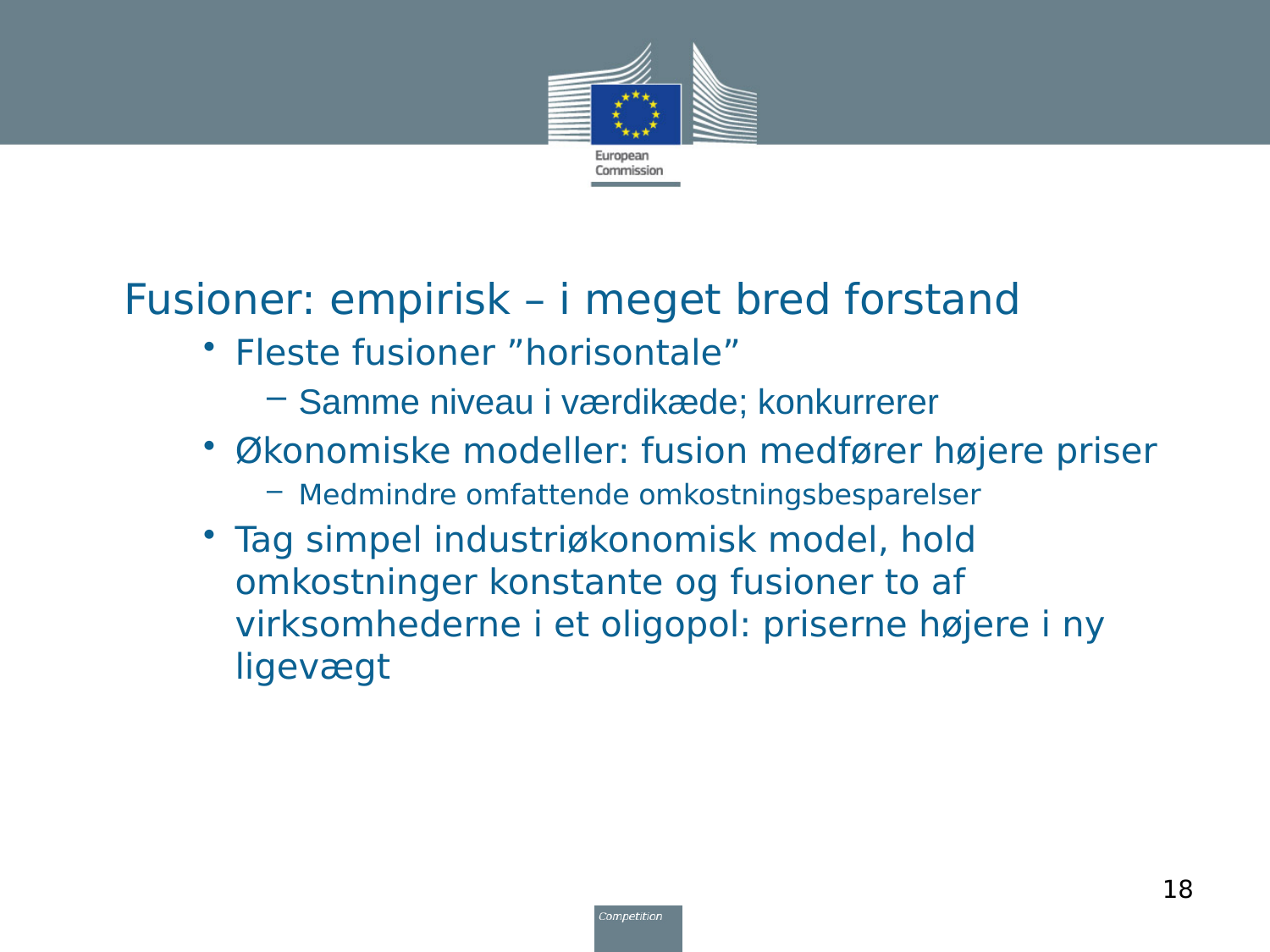

Fusioner: empirisk – i meget bred forstand
Fleste fusioner ”horisontale”
Samme niveau i værdikæde; konkurrerer
Økonomiske modeller: fusion medfører højere priser
Medmindre omfattende omkostningsbesparelser
Tag simpel industriøkonomisk model, hold omkostninger konstante og fusioner to af virksomhederne i et oligopol: priserne højere i ny ligevægt

18